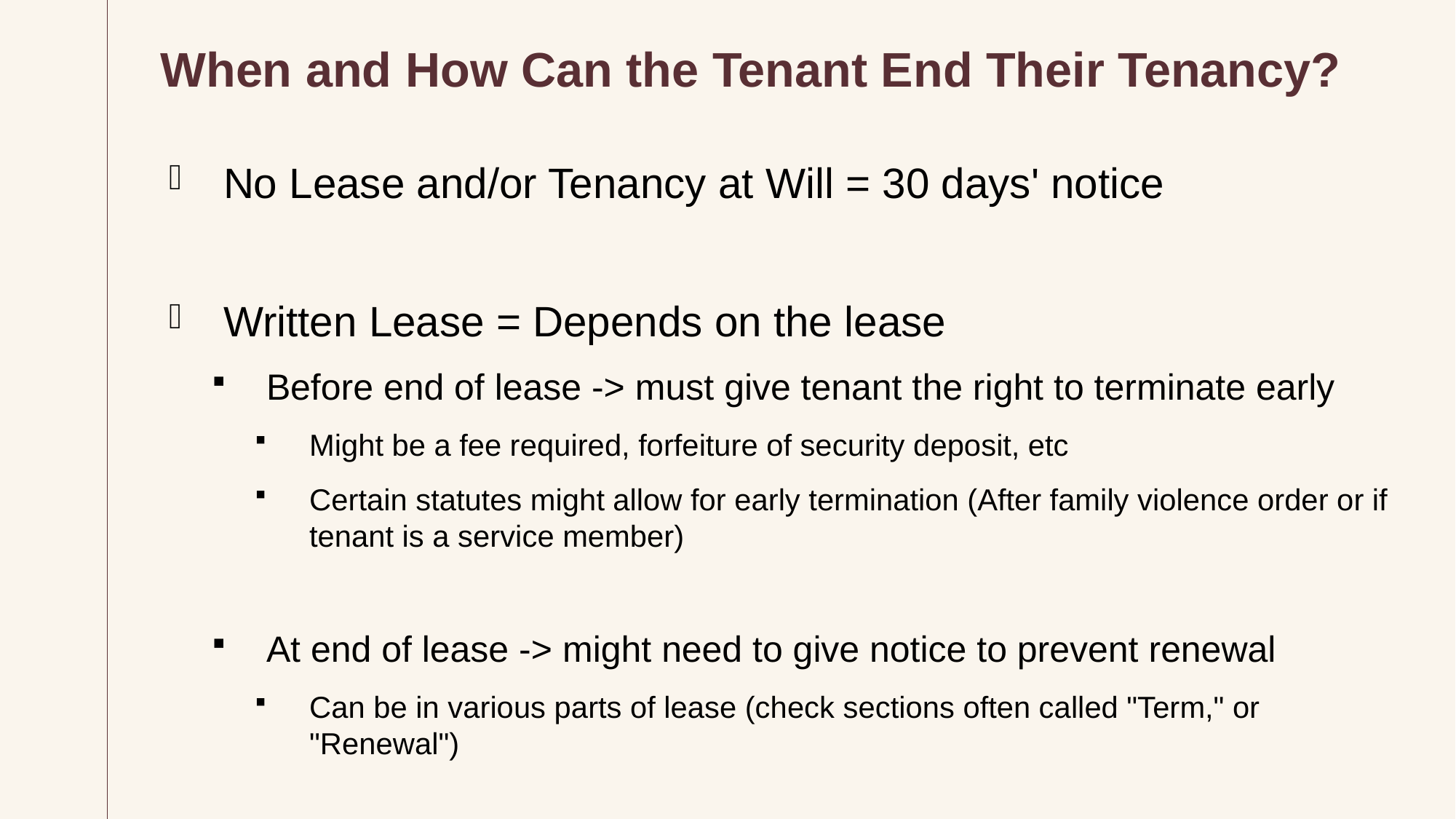

# When and How Can the Tenant End Their Tenancy?
No Lease and/or Tenancy at Will = 30 days' notice

Written Lease = Depends on the lease
Before end of lease -> must give tenant the right to terminate early
Might be a fee required, forfeiture of security deposit, etc
Certain statutes might allow for early termination (After family violence order or if tenant is a service member)

At end of lease -> might need to give notice to prevent renewal
Can be in various parts of lease (check sections often called "Term," or "Renewal")